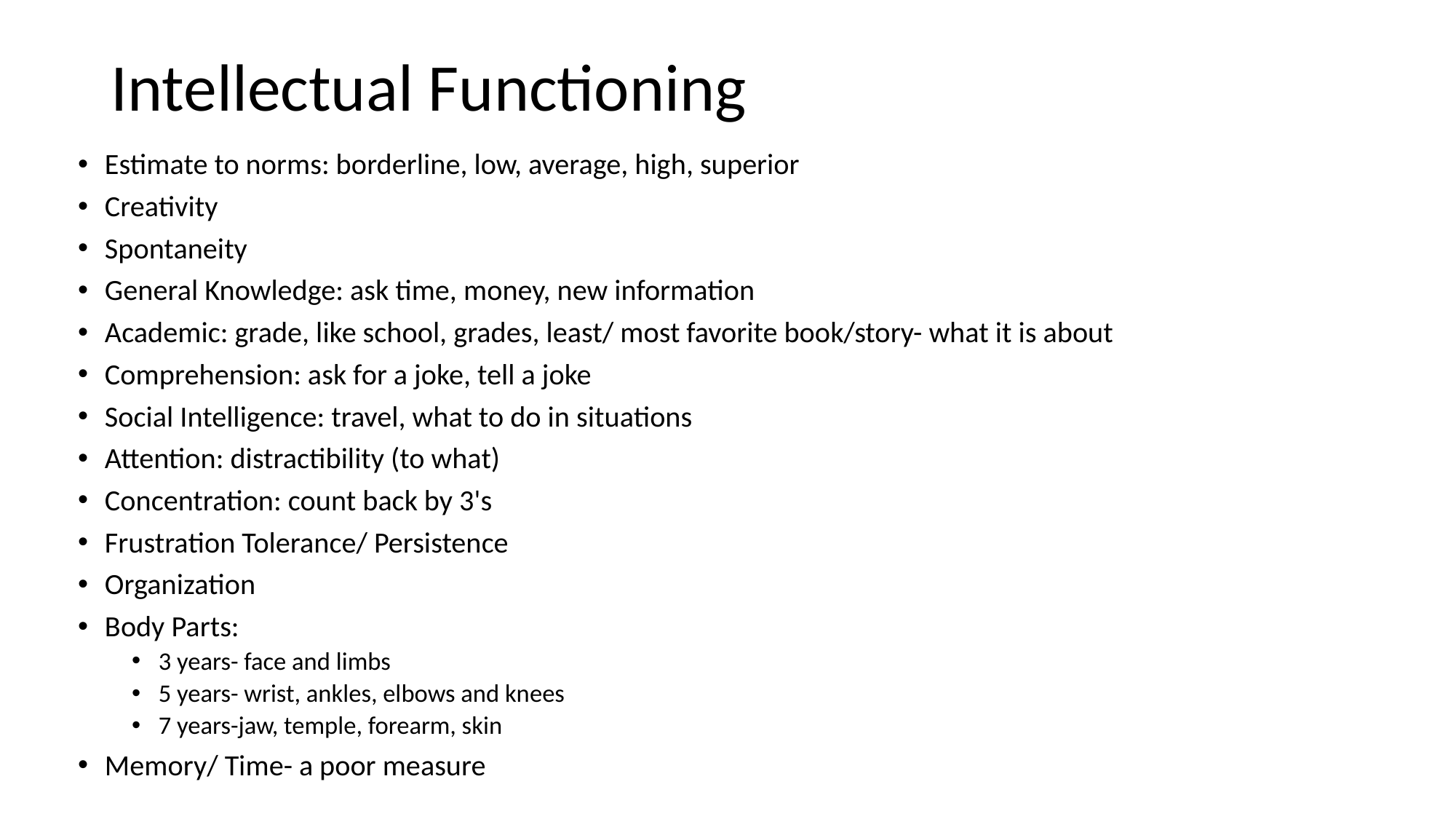

# Intellectual Functioning
Estimate to norms: borderline, low, average, high, superior
Creativity
Spontaneity
General Knowledge: ask time, money, new information
Academic: grade, like school, grades, least/ most favorite book/story- what it is about
Comprehension: ask for a joke, tell a joke
Social Intelligence: travel, what to do in situations
Attention: distractibility (to what)
Concentration: count back by 3's
Frustration Tolerance/ Persistence
Organization
Body Parts:
3 years- face and limbs
5 years- wrist, ankles, elbows and knees
7 years-jaw, temple, forearm, skin
Memory/ Time- a poor measure